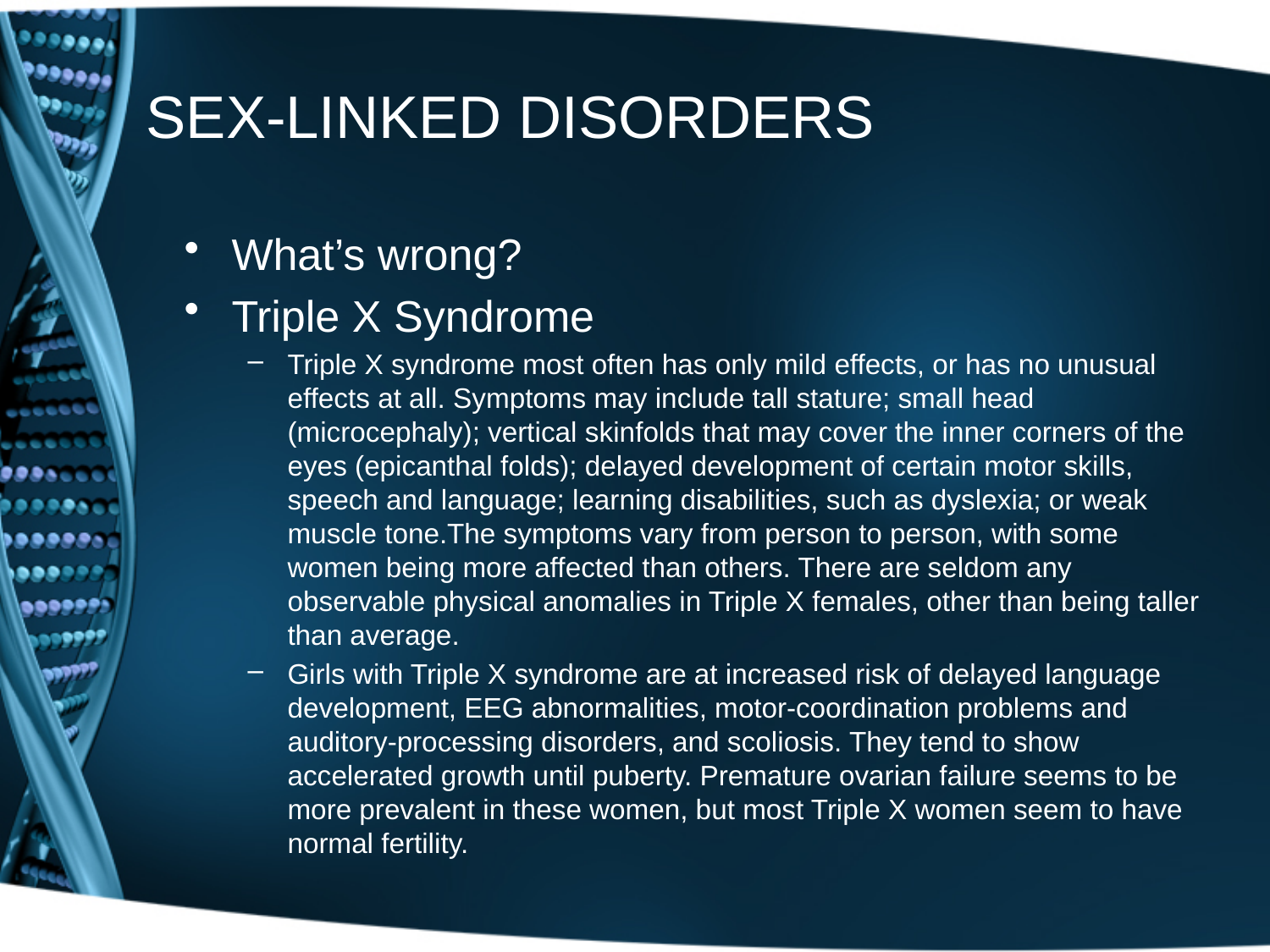

# SEX-LINKED DISORDERS
What’s wrong?
Triple X Syndrome
Triple X syndrome most often has only mild effects, or has no unusual effects at all. Symptoms may include tall stature; small head (microcephaly); vertical skinfolds that may cover the inner corners of the eyes (epicanthal folds); delayed development of certain motor skills, speech and language; learning disabilities, such as dyslexia; or weak muscle tone.The symptoms vary from person to person, with some women being more affected than others. There are seldom any observable physical anomalies in Triple X females, other than being taller than average.
Girls with Triple X syndrome are at increased risk of delayed language development, EEG abnormalities, motor-coordination problems and auditory-processing disorders, and scoliosis. They tend to show accelerated growth until puberty. Premature ovarian failure seems to be more prevalent in these women, but most Triple X women seem to have normal fertility.